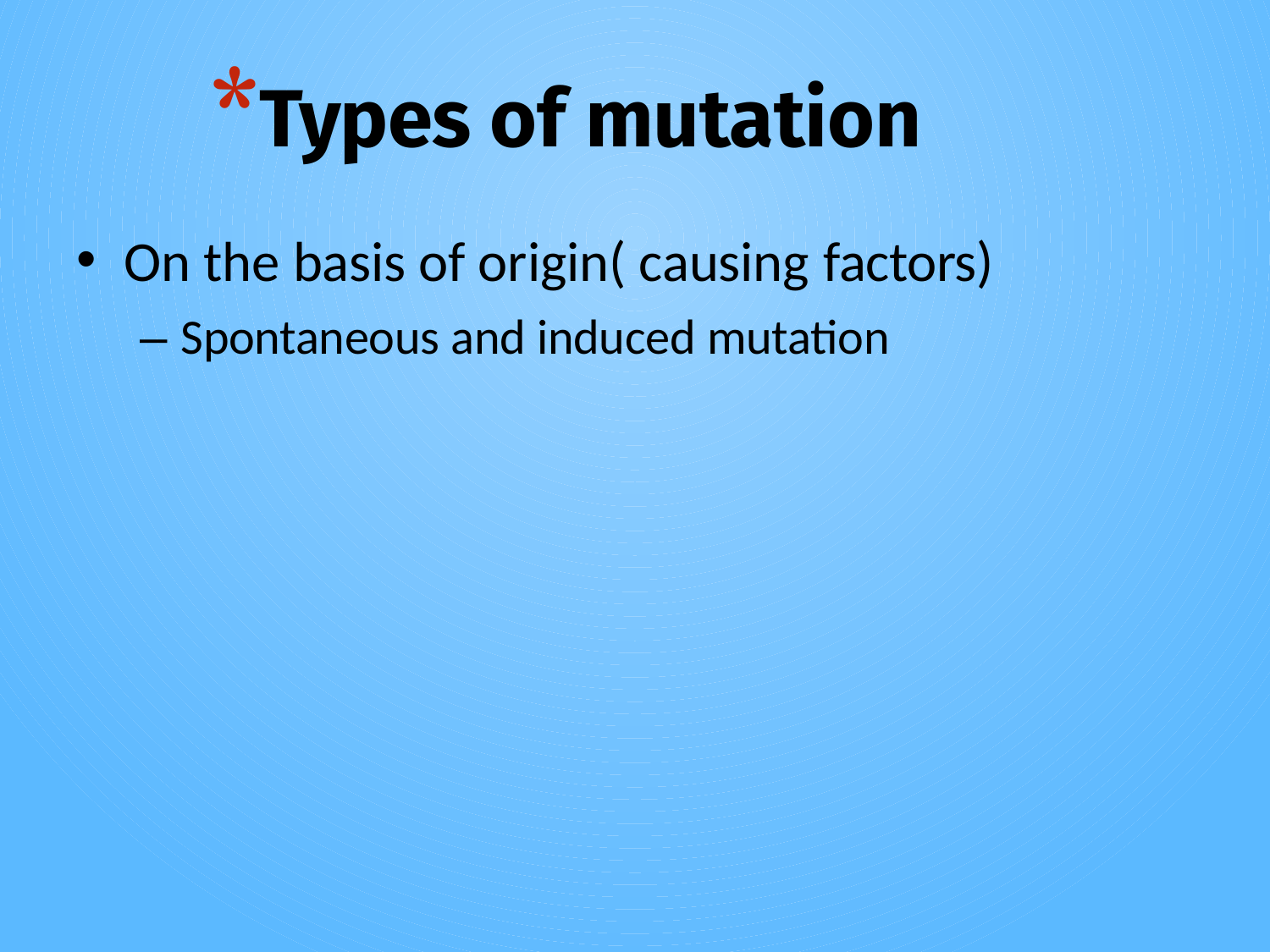

# Types of mutation
On the basis of origin( causing factors)
– Spontaneous and induced mutation